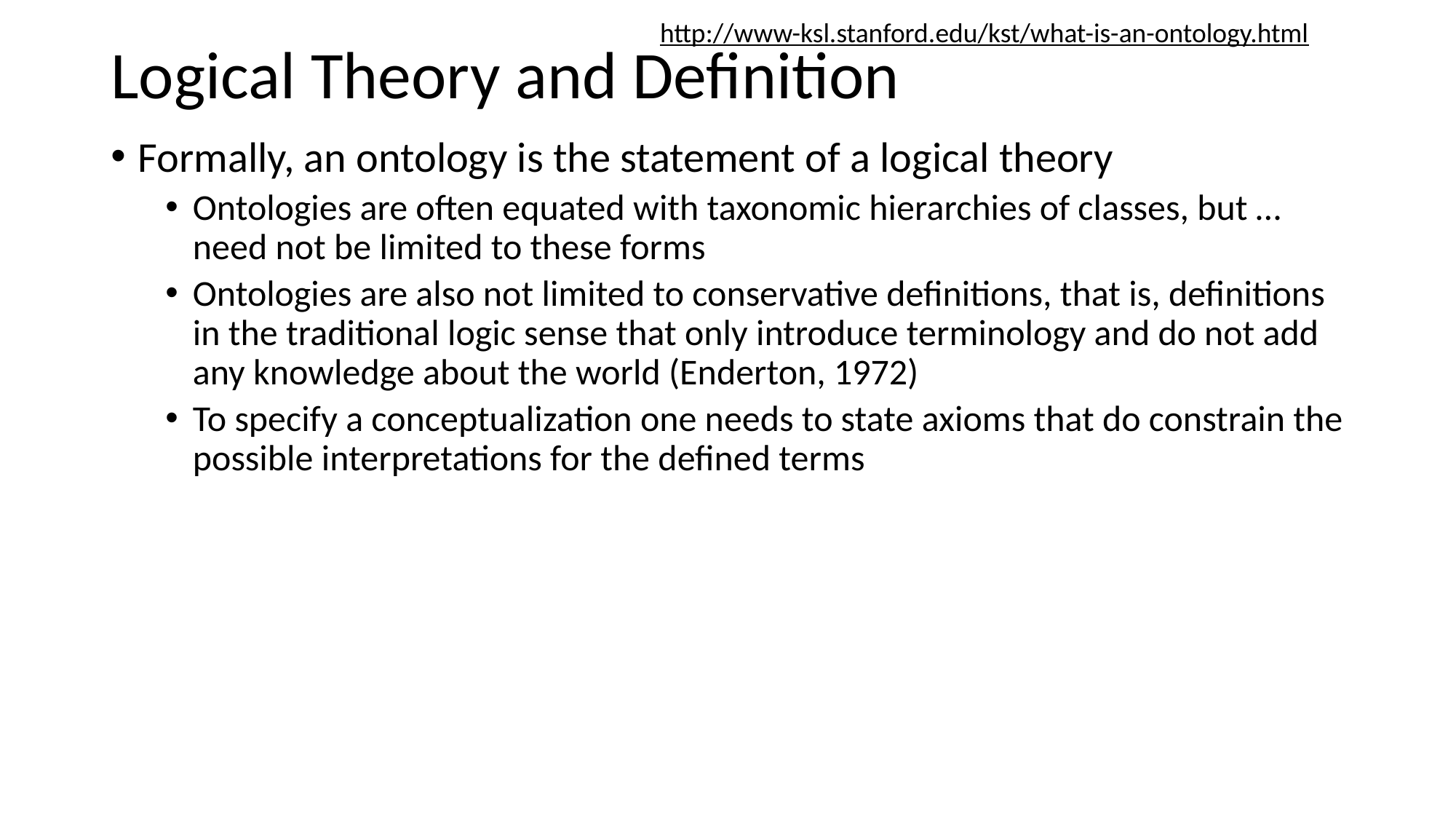

# Logical Theory and Definition
http://www-ksl.stanford.edu/kst/what-is-an-ontology.html
Formally, an ontology is the statement of a logical theory
Ontologies are often equated with taxonomic hierarchies of classes, but … need not be limited to these forms
Ontologies are also not limited to conservative definitions, that is, definitions in the traditional logic sense that only introduce terminology and do not add any knowledge about the world (Enderton, 1972)
To specify a conceptualization one needs to state axioms that do constrain the possible interpretations for the defined terms